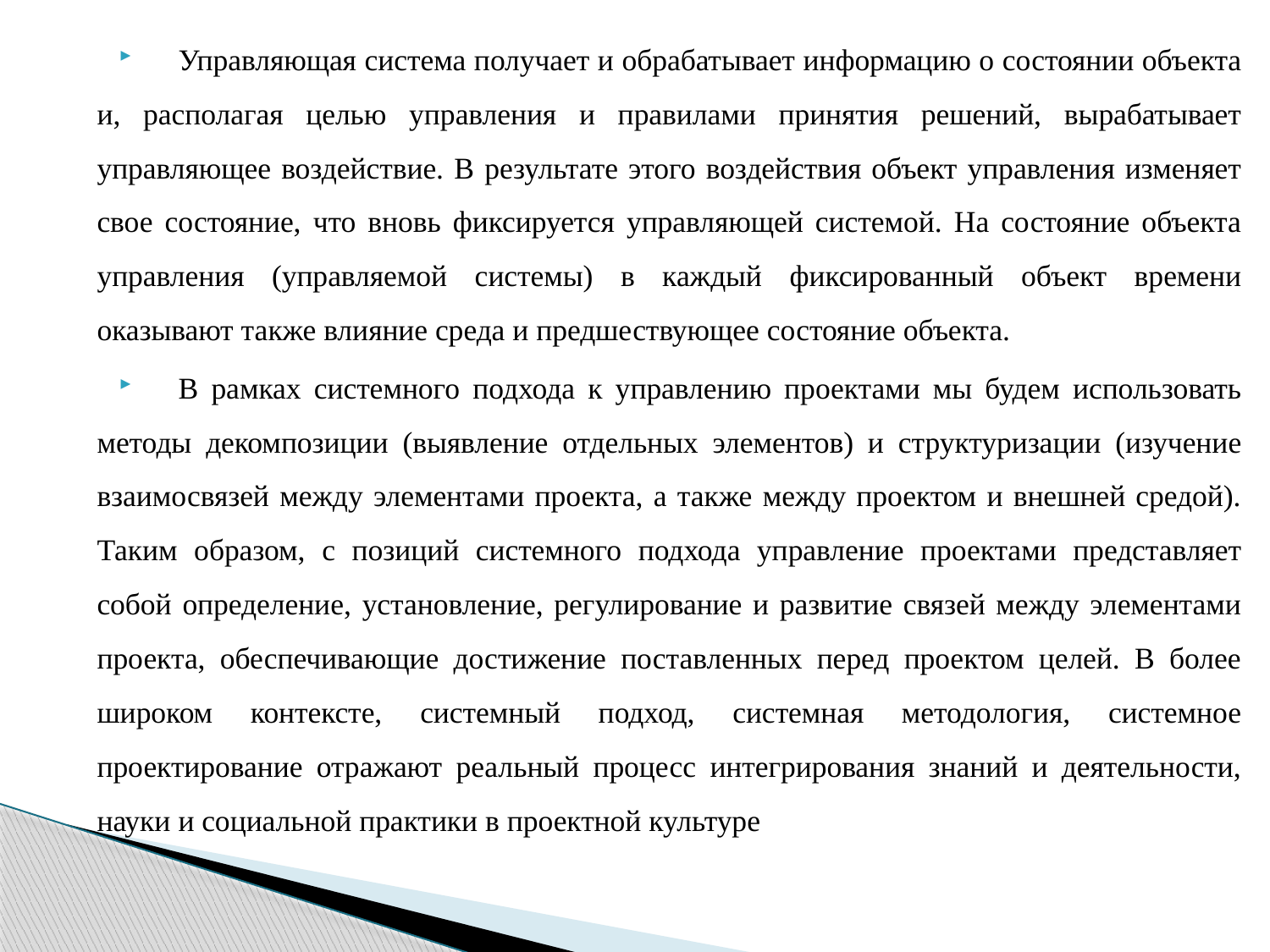

Управляющая система получает и обрабатывает информацию о состоянии объекта и, располагая целью управления и правилами принятия решений, вырабатывает управляющее воздействие. В результате этого воздействия объект управления изменяет свое состояние, что вновь фиксируется управляющей системой. На состояние объекта управления (управляемой системы) в каждый фиксированный объект времени оказывают также влияние среда и предшествующее состояние объекта.
В рамках системного подхода к управлению проектами мы будем использовать методы декомпозиции (выявление отдельных элементов) и структуризации (изучение взаимосвязей между элементами проекта, а также между проектом и внешней средой). Таким образом, с позиций системного подхода управление проектами представляет собой определение, установление, регулирование и развитие связей между элементами проекта, обеспечивающие достижение поставленных перед проектом целей. В более широком контексте, системный подход, системная методология, системное проектирование отражают реальный процесс интегрирования знаний и деятельности, науки и социальной практики в проектной культуре